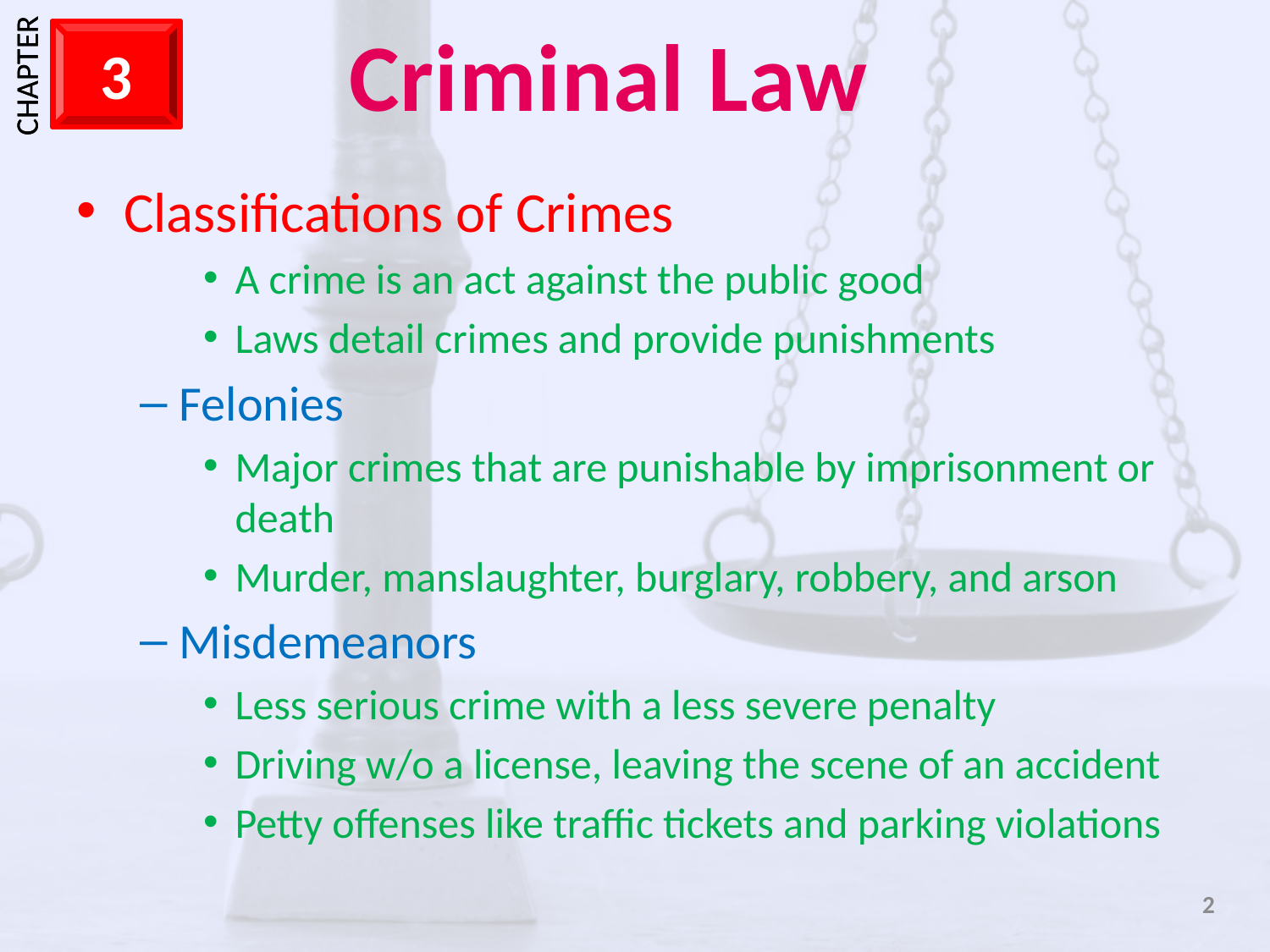

Classifications of Crimes
A crime is an act against the public good
Laws detail crimes and provide punishments
Felonies
Major crimes that are punishable by imprisonment or death
Murder, manslaughter, burglary, robbery, and arson
Misdemeanors
Less serious crime with a less severe penalty
Driving w/o a license, leaving the scene of an accident
Petty offenses like traffic tickets and parking violations
2